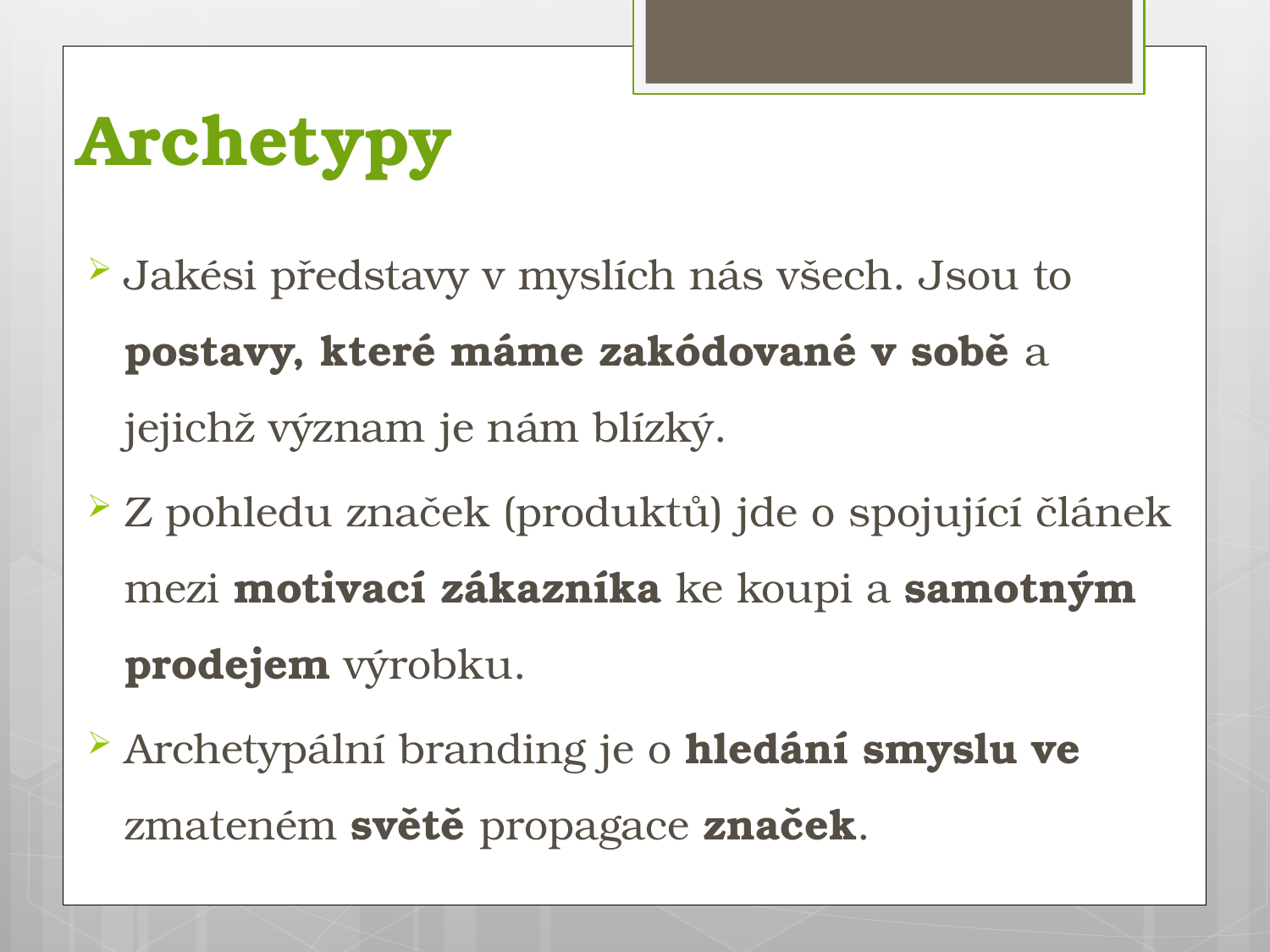

# Archetypy
Jakési představy v myslích nás všech. Jsou to postavy, které máme zakódované v sobě a jejichž význam je nám blízký.
Z pohledu značek (produktů) jde o spojující článek mezi motivací zákazníka ke koupi a samotným prodejem výrobku.
Archetypální branding je o hledání smyslu ve zmateném světě propagace značek.